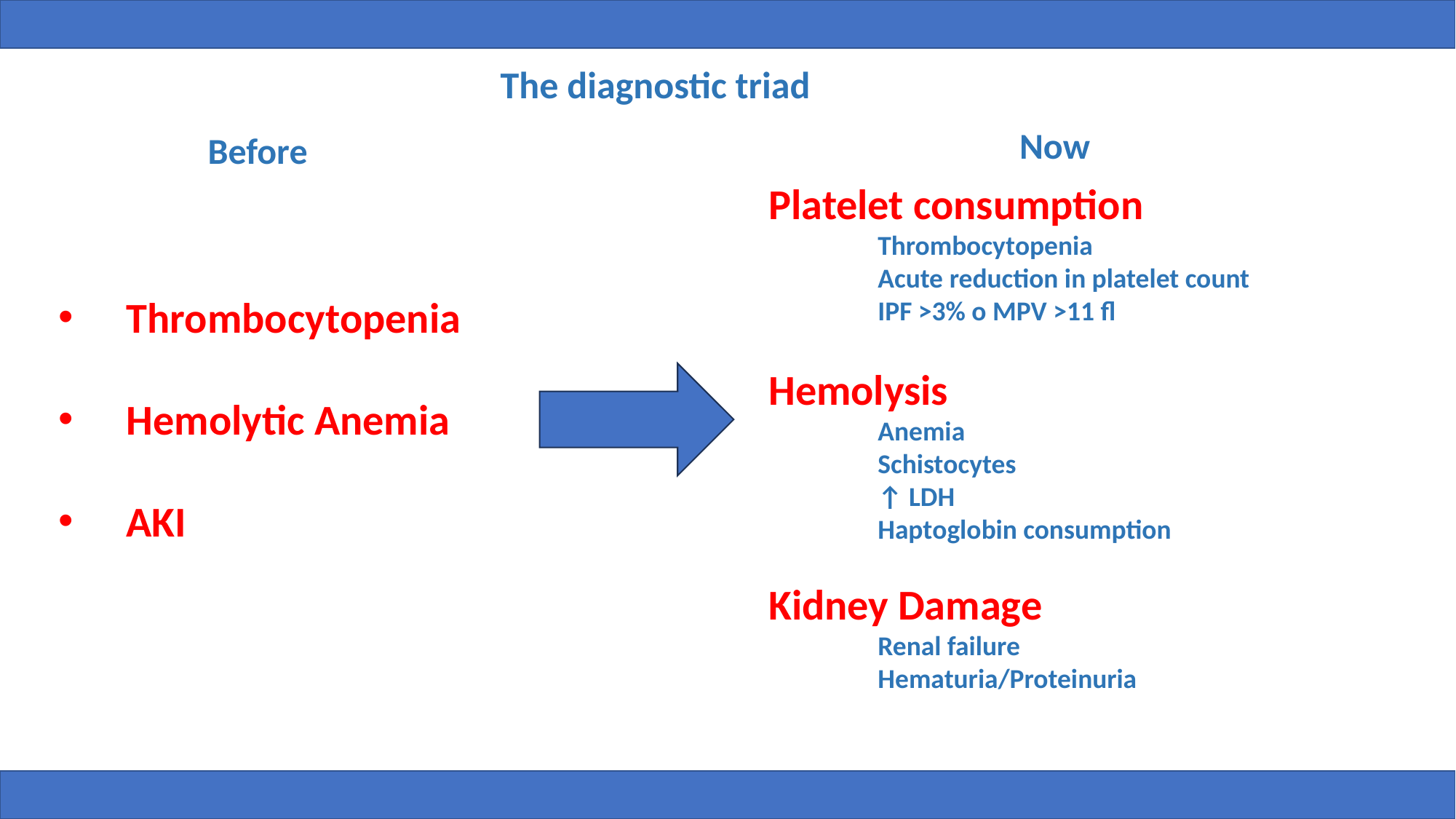

The diagnostic triad
Now

Before

Platelet consumption
	Thrombocytopenia
	Acute reduction in platelet count
	IPF >3% o MPV >11 fl

Hemolysis
	Anemia
	Schistocytes
	↑ LDH
	Haptoglobin consumption

Kidney Damage
	Renal failure
	Hematuria/Proteinuria

Thrombocytopenia

Hemolytic Anemia

AKI